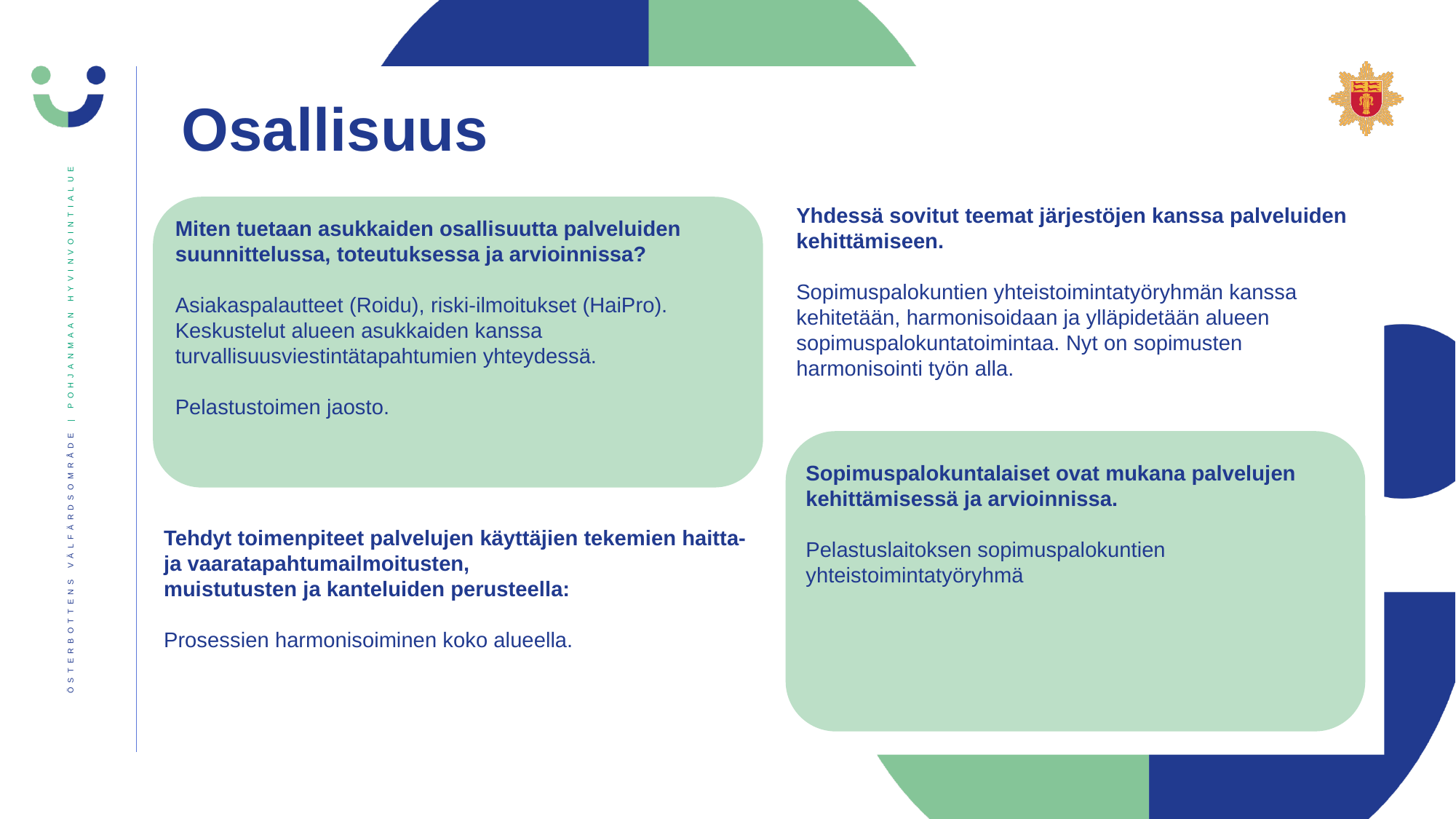

Osallisuus

Yhdessä sovitut teemat järjestöjen kanssa palveluiden kehittämiseen.

Sopimuspalokuntien yhteistoimintatyöryhmän kanssa kehitetään, harmonisoidaan ja ylläpidetään alueen sopimuspalokuntatoimintaa. Nyt on sopimusten harmonisointi työn alla.
Miten tuetaan asukkaiden osallisuutta palveluiden suunnittelussa, toteutuksessa ja arvioinnissa?

Asiakaspalautteet (Roidu), riski-ilmoitukset (HaiPro).
Keskustelut alueen asukkaiden kanssa turvallisuusviestintätapahtumien yhteydessä.

Pelastustoimen jaosto.

Sopimuspalokuntalaiset ovat mukana palvelujen kehittämisessä ja arvioinnissa.

Pelastuslaitoksen sopimuspalokuntien yhteistoimintatyöryhmä
​
Tehdyt toimenpiteet palvelujen käyttäjien tekemien haitta- ja vaaratapahtumailmoitusten,
muistutusten ja kanteluiden perusteella:

Prosessien harmonisoiminen koko alueella.